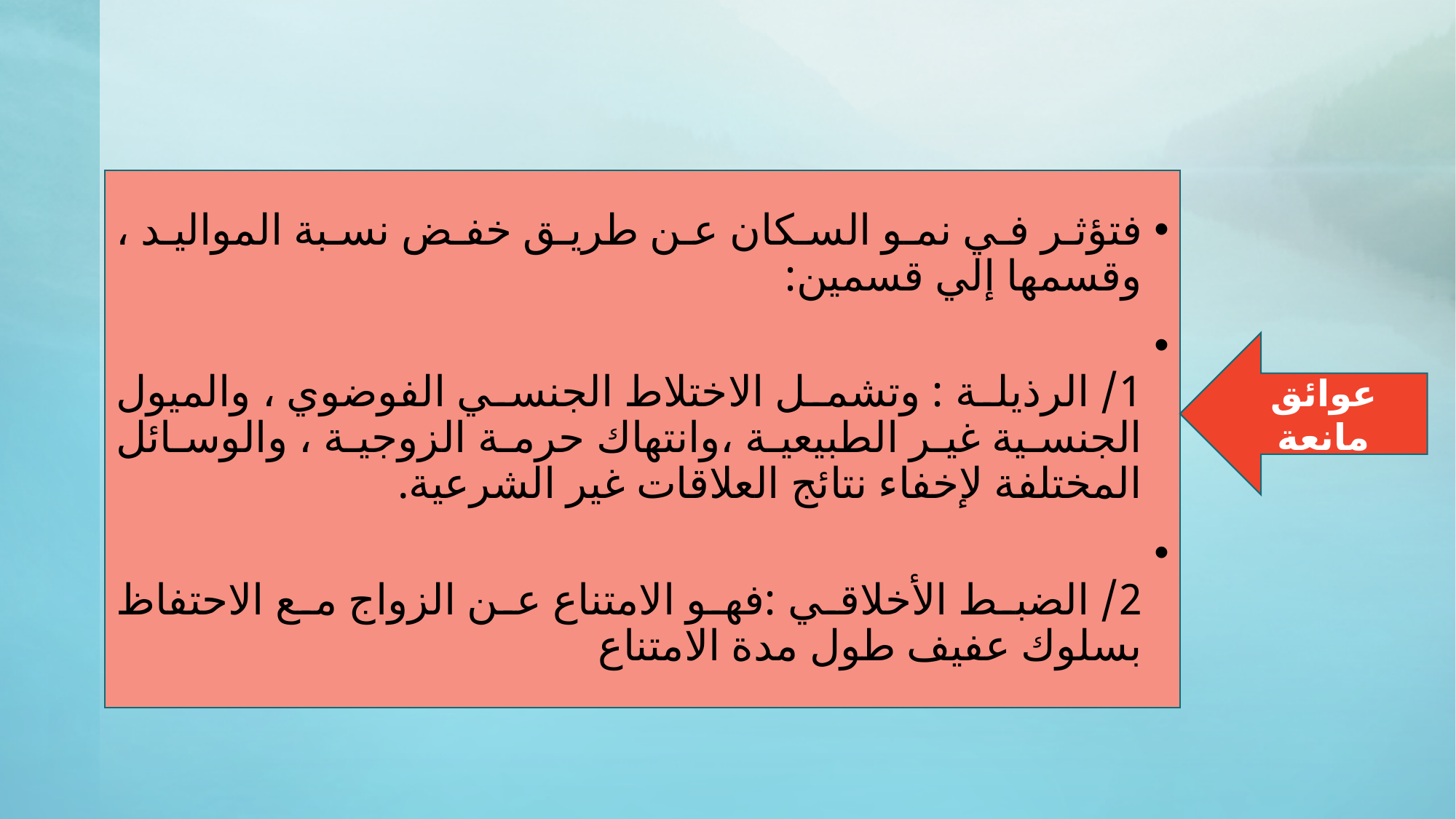

فتؤثر في نمو السكان عن طريق خفض نسبة المواليد ، وقسمها إلي قسمين:
1/ الرذيلة : وتشمل الاختلاط الجنسي الفوضوي ، والميول الجنسية غير الطبيعية ،وانتهاك حرمة الزوجية ، والوسائل المختلفة لإخفاء نتائج العلاقات غير الشرعية.
 
2/ الضبط الأخلاقي :فهو الامتناع عن الزواج مع الاحتفاظ بسلوك عفيف طول مدة الامتناع
عوائق مانعة